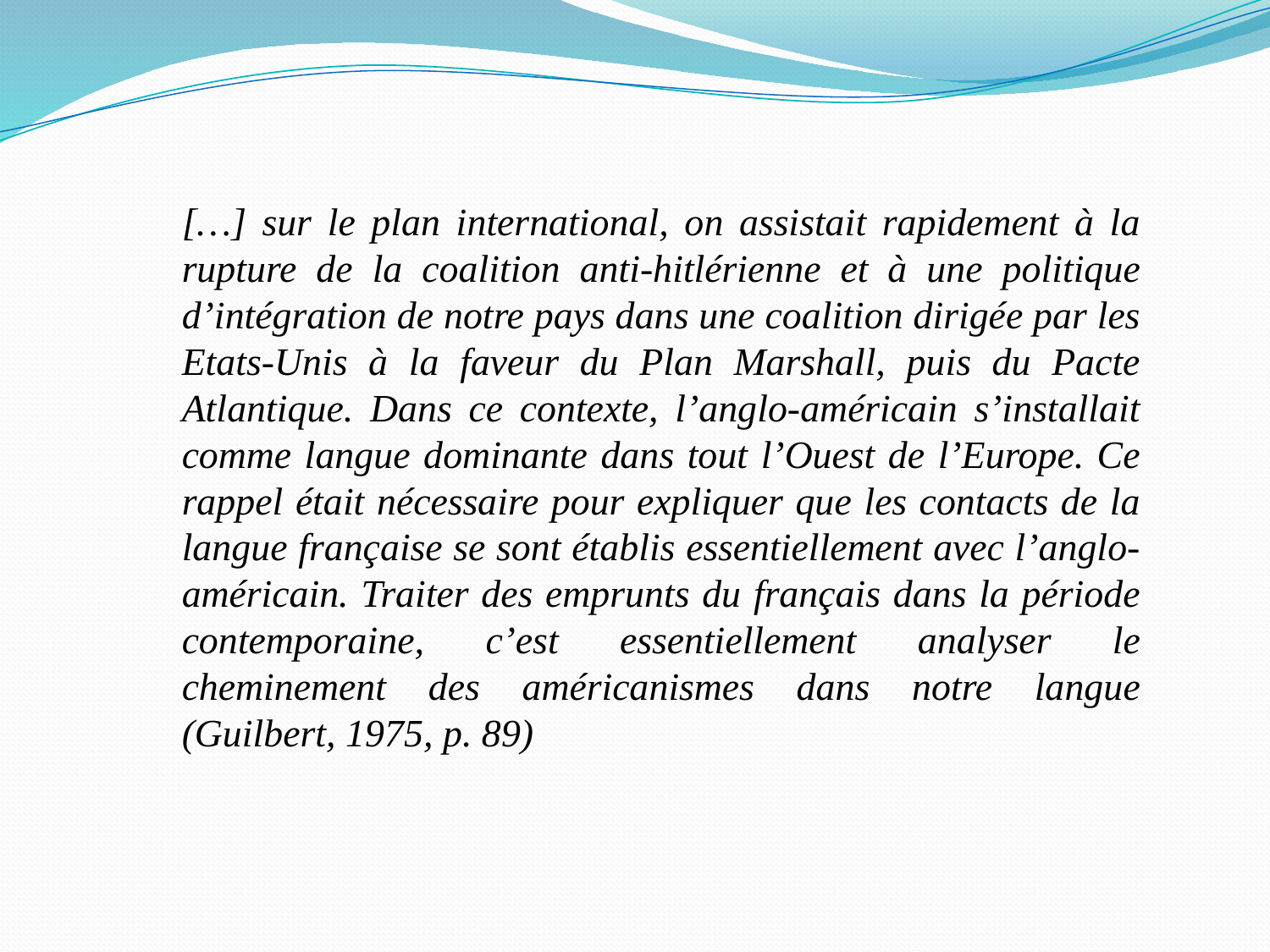

[…] sur le plan international, on assistait rapidement à la rupture de la coalition anti-hitlérienne et à une politique d’intégration de notre pays dans une coalition dirigée par les Etats-Unis à la faveur du Plan Marshall, puis du Pacte Atlantique. Dans ce contexte, l’anglo-américain s’installait comme langue dominante dans tout l’Ouest de l’Europe. Ce rappel était nécessaire pour expliquer que les contacts de la langue française se sont établis essentiellement avec l’anglo-américain. Traiter des emprunts du français dans la période contemporaine, c’est essentiellement analyser le cheminement des américanismes dans notre langue (Guilbert, 1975, p. 89)